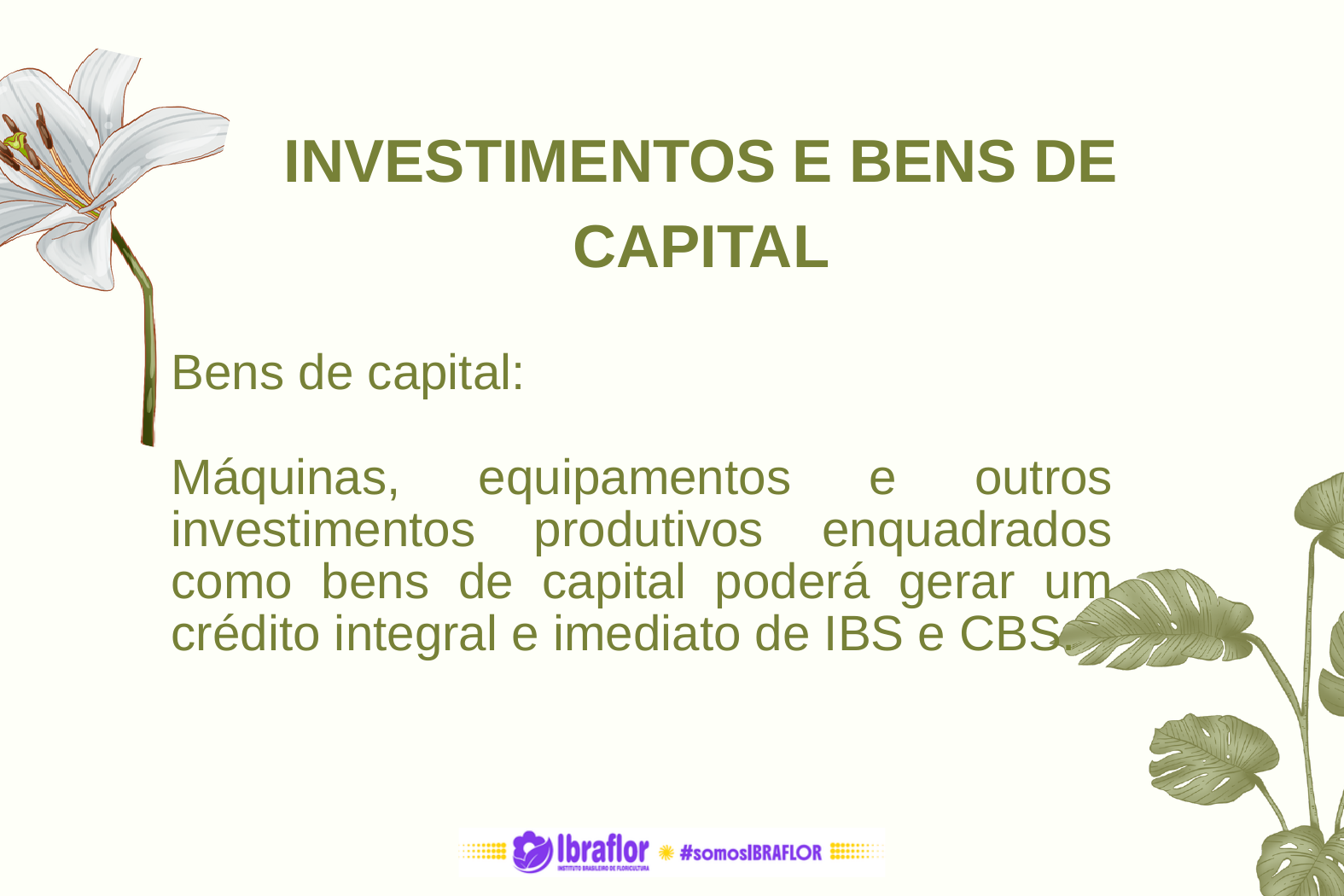

INVESTIMENTOS E BENS DE CAPITAL
Bens de capital:

Máquinas, equipamentos e outros investimentos produtivos enquadrados como bens de capital poderá gerar um crédito integral e imediato de IBS e CBS.